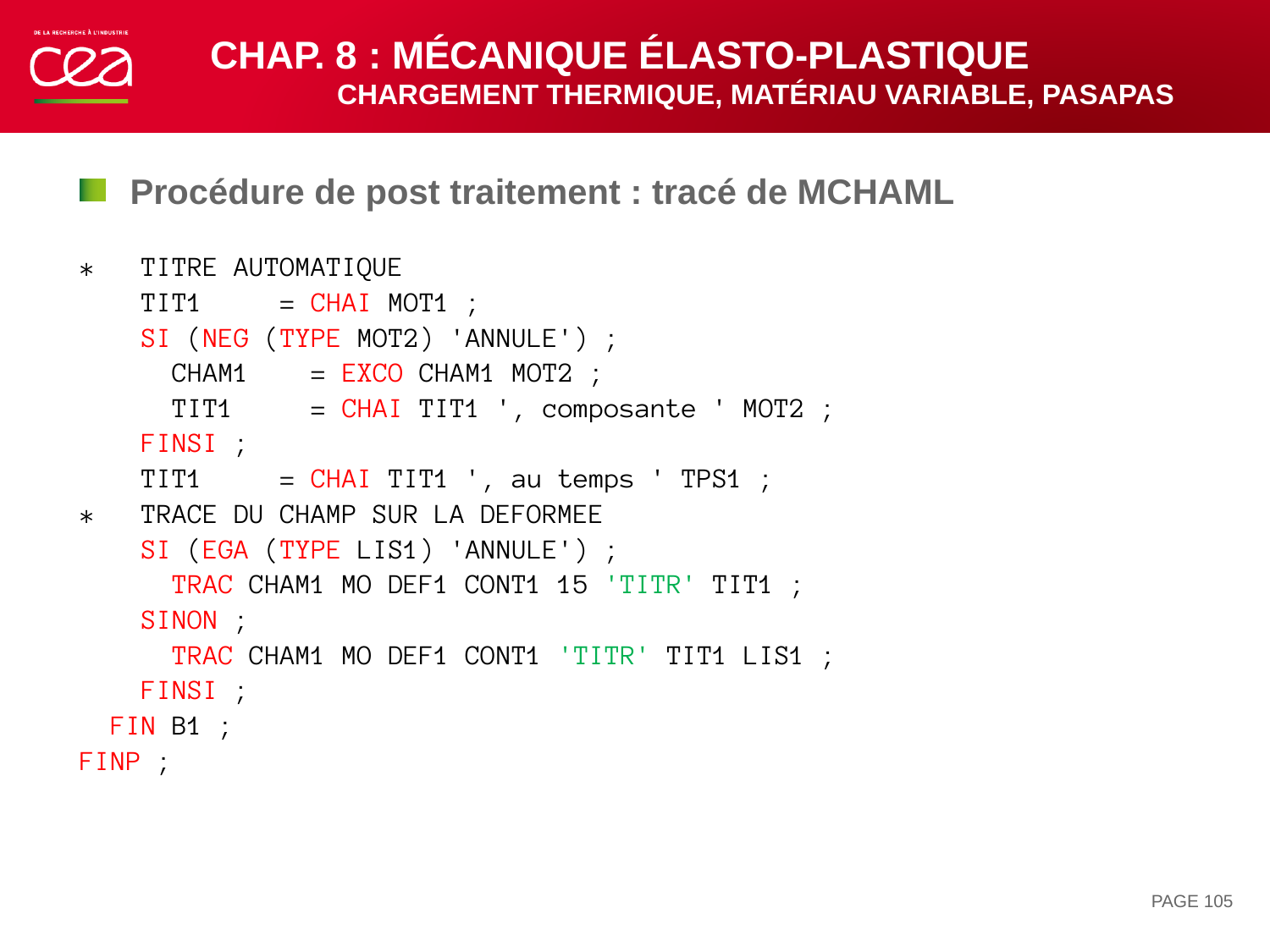

# Chap. 8 : mécanique élastO-PLASTIQUE CHARGEMENT thermique, matériau variable, pasapas
Procédure de post traitement : tracé de MCHAML

*   TITRE AUTOMATIQUE
    TIT1     = CHAI MOT1 ;
    SI (NEG (TYPE MOT2) 'ANNULE') ;
      CHAM1    = EXCO CHAM1 MOT2 ;
      TIT1     = CHAI TIT1 ', composante ' MOT2 ;
    FINSI ;
    TIT1     = CHAI TIT1 ', au temps ' TPS1 ;
*   TRACE DU CHAMP SUR LA DEFORMEE
    SI (EGA (TYPE LIS1) 'ANNULE') ;
      TRAC CHAM1 MO DEF1 CONT1 15 'TITR' TIT1 ;
    SINON ;
      TRAC CHAM1 MO DEF1 CONT1 'TITR' TIT1 LIS1 ;
    FINSI ;
  FIN B1 ;
FINP ;
PAGE 105